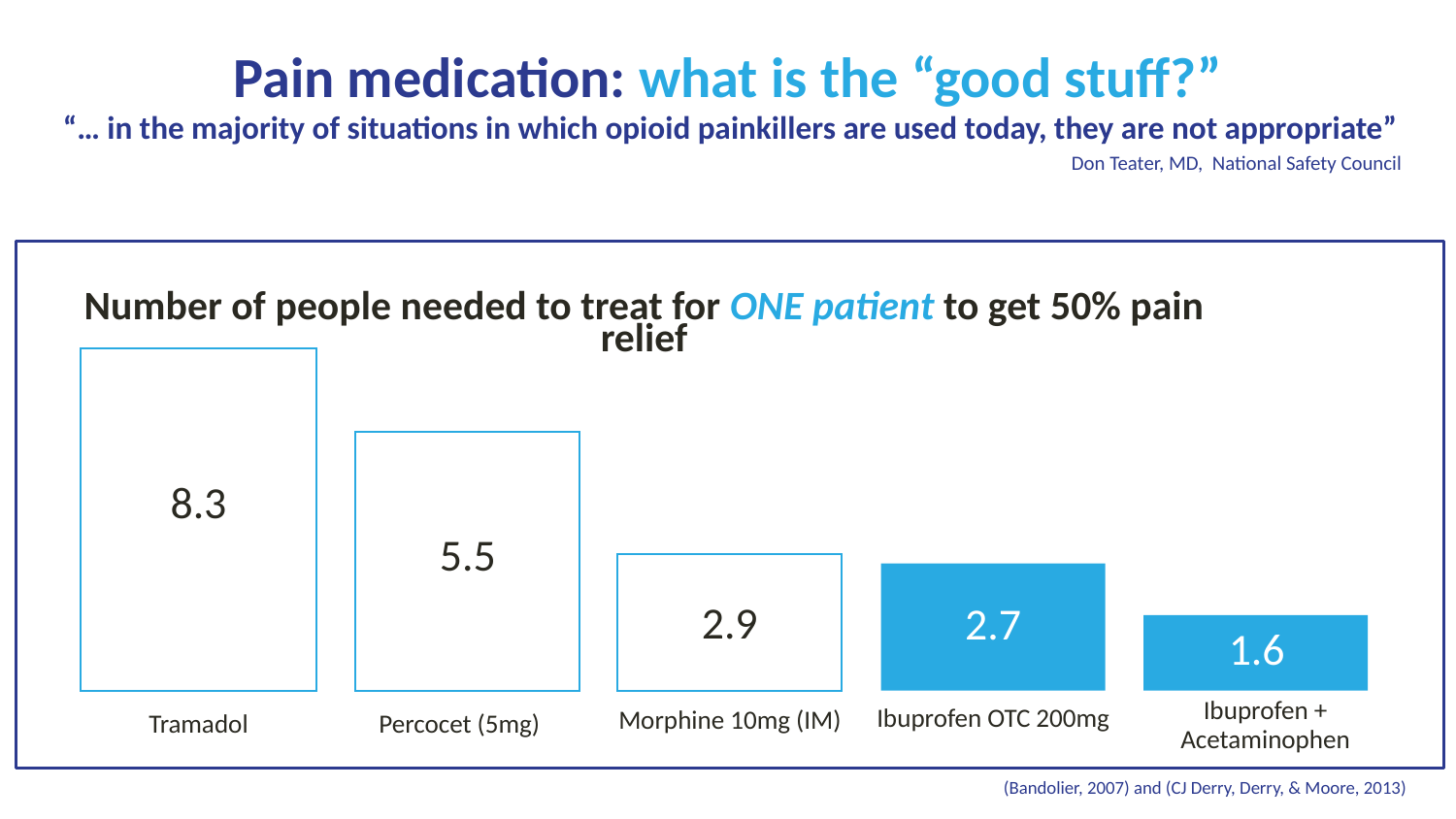

Pain medication: what is the “good stuff?”
 “… in the majority of situations in which opioid painkillers are used today, they are not appropriate”
Don Teater, MD,  National Safety Council

Number of people needed to treat for ONE patient to get 50% pain relief

8.3
5.5

2.9
2.7

1.6
Ibuprofen + Acetaminophen
Ibuprofen OTC 200mg
Morphine 10mg (IM)
Tramadol
Percocet (5mg)
(Bandolier, 2007) and (CJ Derry, Derry, & Moore, 2013)